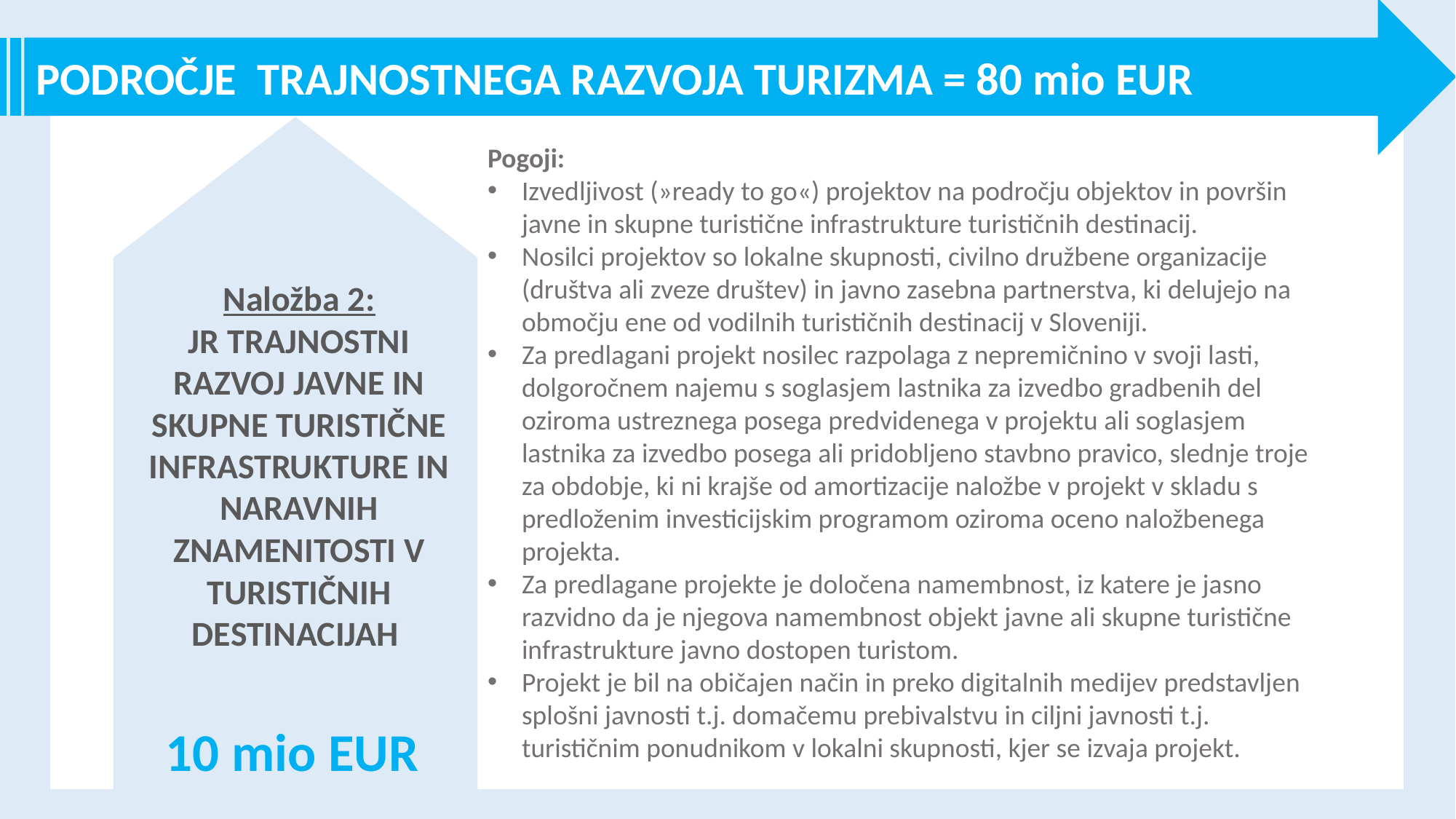

PODROČJE  TRAJNOSTNEGA RAZVOJA TURIZMA = 80 mio EUR

Pogoji:
Izvedljivost (»ready to go«) projektov na področju objektov in površin javne in skupne turistične infrastrukture turističnih destinacij.
Nosilci projektov so lokalne skupnosti, civilno družbene organizacije (društva ali zveze društev) in javno zasebna partnerstva, ki delujejo na območju ene od vodilnih turističnih destinacij v Sloveniji.
Za predlagani projekt nosilec razpolaga z nepremičnino v svoji lasti, dolgoročnem najemu s soglasjem lastnika za izvedbo gradbenih del oziroma ustreznega posega predvidenega v projektu ali soglasjem lastnika za izvedbo posega ali pridobljeno stavbno pravico, slednje troje za obdobje, ki ni krajše od amortizacije naložbe v projekt v skladu s predloženim investicijskim programom oziroma oceno naložbenega projekta.
Za predlagane projekte je določena namembnost, iz katere je jasno razvidno da je njegova namembnost objekt javne ali skupne turistične infrastrukture javno dostopen turistom.
Projekt je bil na običajen način in preko digitalnih medijev predstavljen splošni javnosti t.j. domačemu prebivalstvu in ciljni javnosti t.j. turističnim ponudnikom v lokalni skupnosti, kjer se izvaja projekt.
Naložba 2:
JR TRAJNOSTNI RAZVOJ JAVNE IN SKUPNE TURISTIČNE INFRASTRUKTURE IN NARAVNIH ZNAMENITOSTI V TURISTIČNIH DESTINACIJAH

10 mio EUR